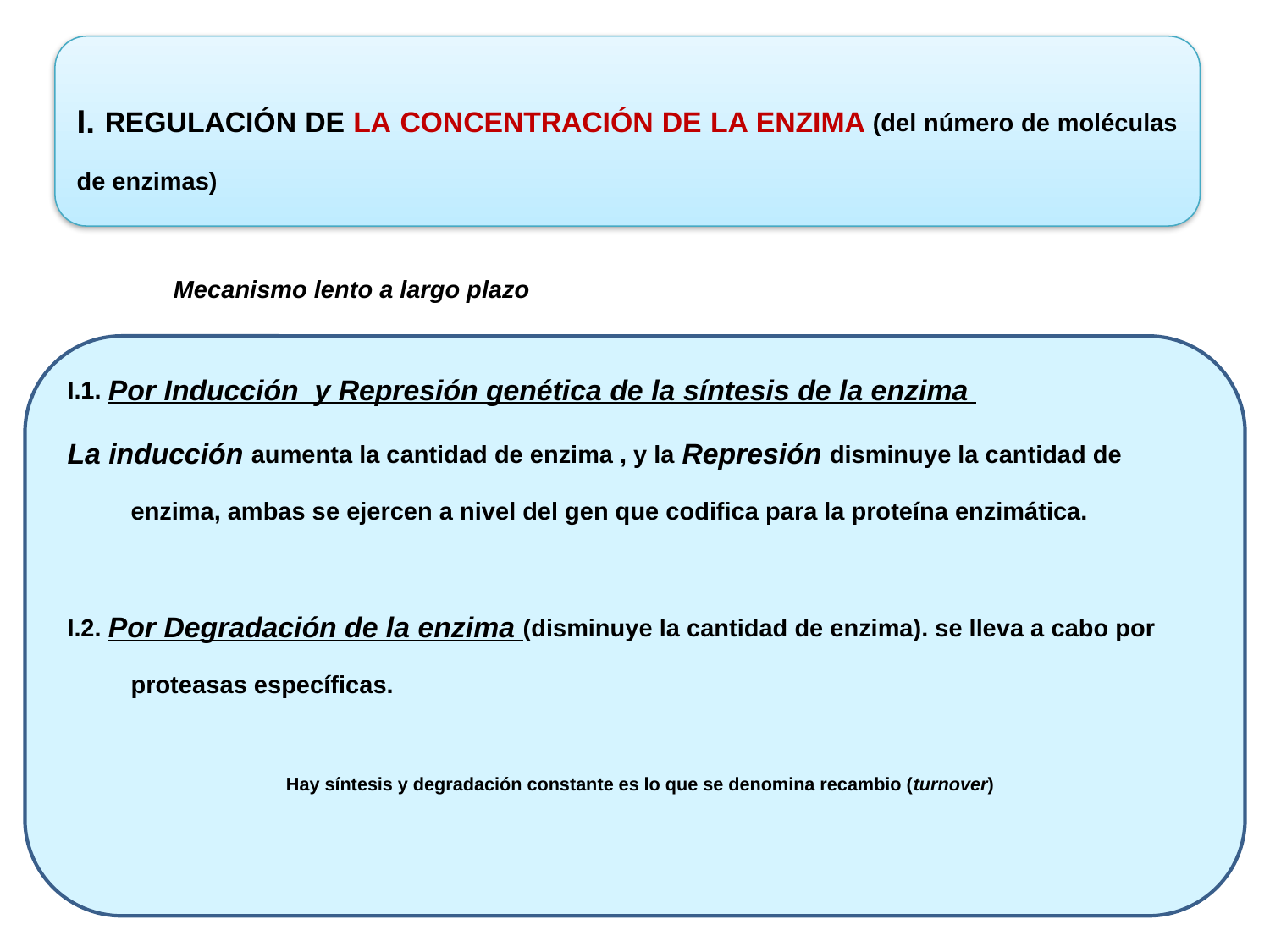

I. REGULACIÓN DE LA CONCENTRACIÓN DE LA ENZIMA (del número de moléculas de enzimas)

Mecanismo lento a largo plazo

I.1. Por Inducción  y Represión genética de la síntesis de la enzima
La inducción aumenta la cantidad de enzima , y la Represión disminuye la cantidad de enzima, ambas se ejercen a nivel del gen que codifica para la proteína enzimática.

I.2. Por Degradación de la enzima (disminuye la cantidad de enzima). se lleva a cabo por proteasas específicas.

Hay síntesis y degradación constante es lo que se denomina recambio (turnover)